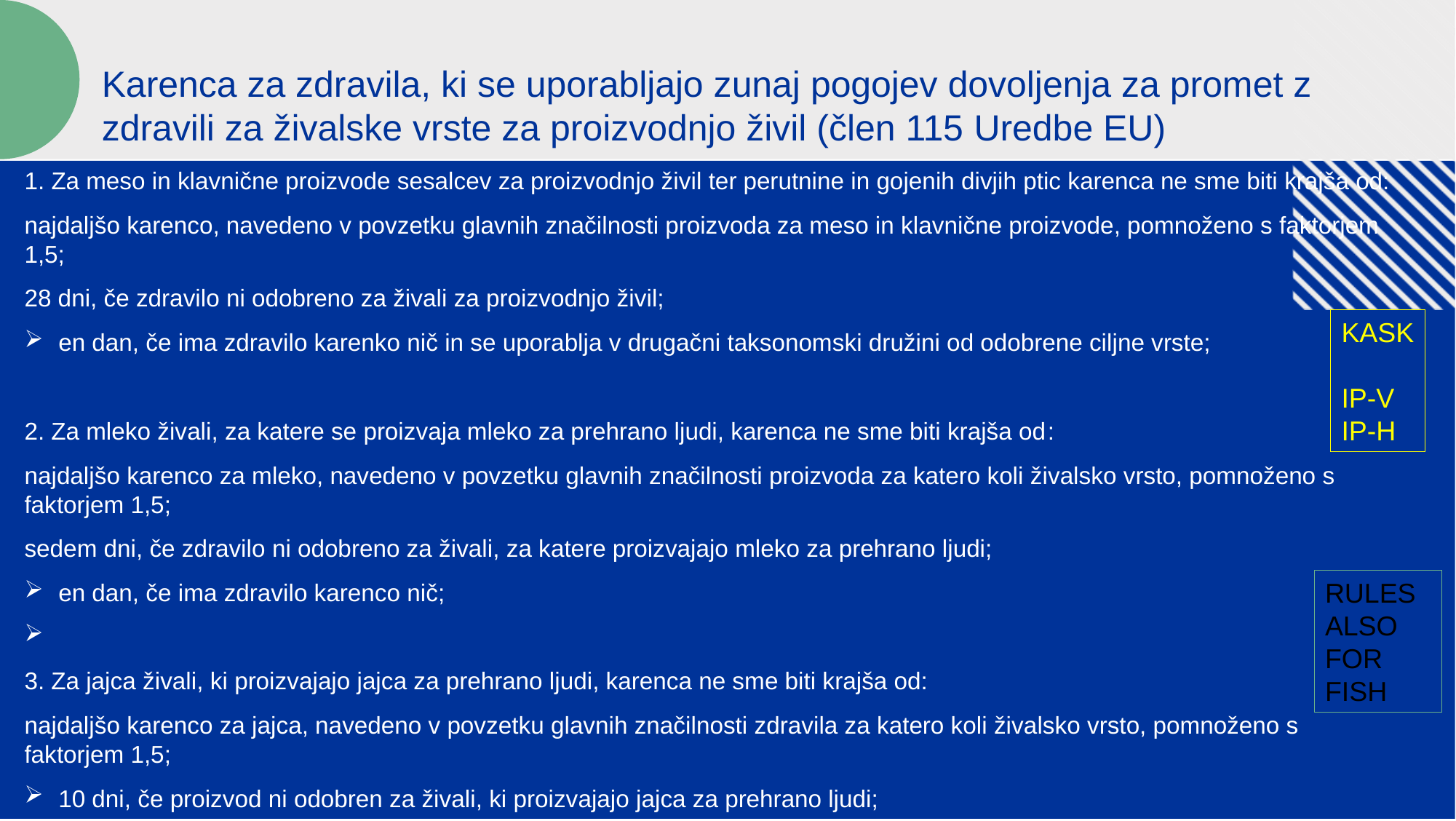

Karenca za zdravila, ki se uporabljajo zunaj pogojev dovoljenja za promet z zdravili za živalske vrste za proizvodnjo živil (člen 115 Uredbe EU)
1. Za meso in klavnične proizvode sesalcev za proizvodnjo živil ter perutnine in gojenih divjih ptic karenca ne sme biti krajša od:
najdaljšo karenco, navedeno v povzetku glavnih značilnosti proizvoda za meso in klavnične proizvode, pomnoženo s faktorjem 1,5;
28 dni, če zdravilo ni odobreno za živali za proizvodnjo živil;
en dan, če ima zdravilo karenko nič in se uporablja v drugačni taksonomski družini od odobrene ciljne vrste;

2. Za mleko živali, za katere se proizvaja mleko za prehrano ljudi, karenca ne sme biti krajša od:
najdaljšo karenco za mleko, navedeno v povzetku glavnih značilnosti proizvoda za katero koli živalsko vrsto, pomnoženo s faktorjem 1,5;
sedem dni, če zdravilo ni odobreno za živali, za katere proizvajajo mleko za prehrano ljudi;
en dan, če ima zdravilo karenco nič;

3. Za jajca živali, ki proizvajajo jajca za prehrano ljudi, karenca ne sme biti krajša od:
najdaljšo karenco za jajca, navedeno v povzetku glavnih značilnosti zdravila za katero koli živalsko vrsto, pomnoženo s faktorjem 1,5;
10 dni, če proizvod ni odobren za živali, ki proizvajajo jajca za prehrano ljudi;
KASK

IP-V
IP-H
RULES ALSO FOR FISH